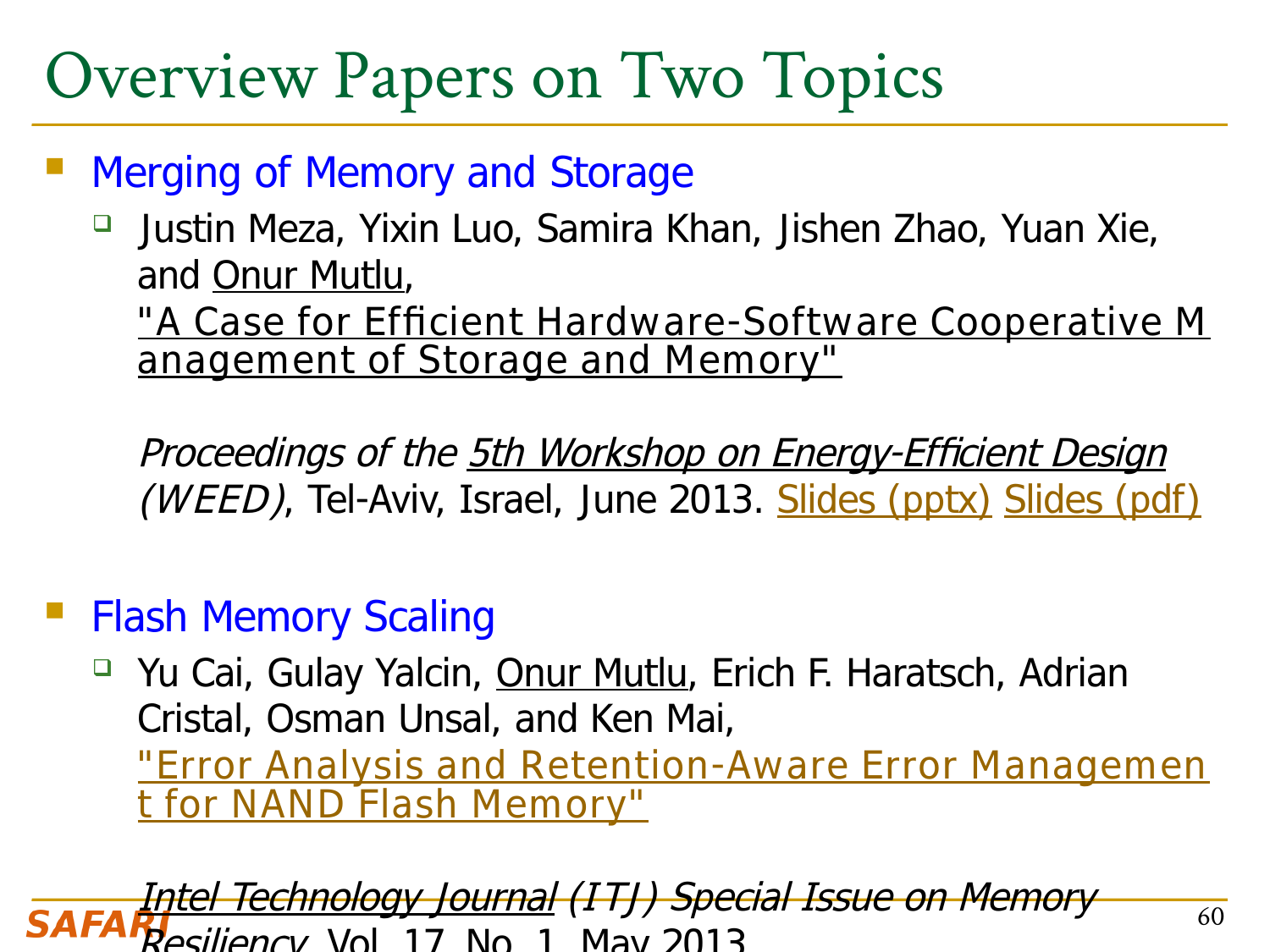

# Overview Papers on Two Topics
Merging of Memory and Storage
Justin Meza, Yixin Luo, Samira Khan, Jishen Zhao, Yuan Xie, and Onur Mutlu,
"A Case for Efficient Hardware-Software Cooperative Management of Storage and Memory"
Proceedings of the 5th Workshop on Energy-Efficient Design (WEED), Tel-Aviv, Israel, June 2013. Slides (pptx) Slides (pdf)

Flash Memory Scaling
Yu Cai, Gulay Yalcin, Onur Mutlu, Erich F. Haratsch, Adrian Cristal, Osman Unsal, and Ken Mai,
"Error Analysis and Retention-Aware Error Management for NAND Flash Memory"
Intel Technology Journal (ITJ) Special Issue on Memory Resiliency, Vol. 17, No. 1, May 2013.

60